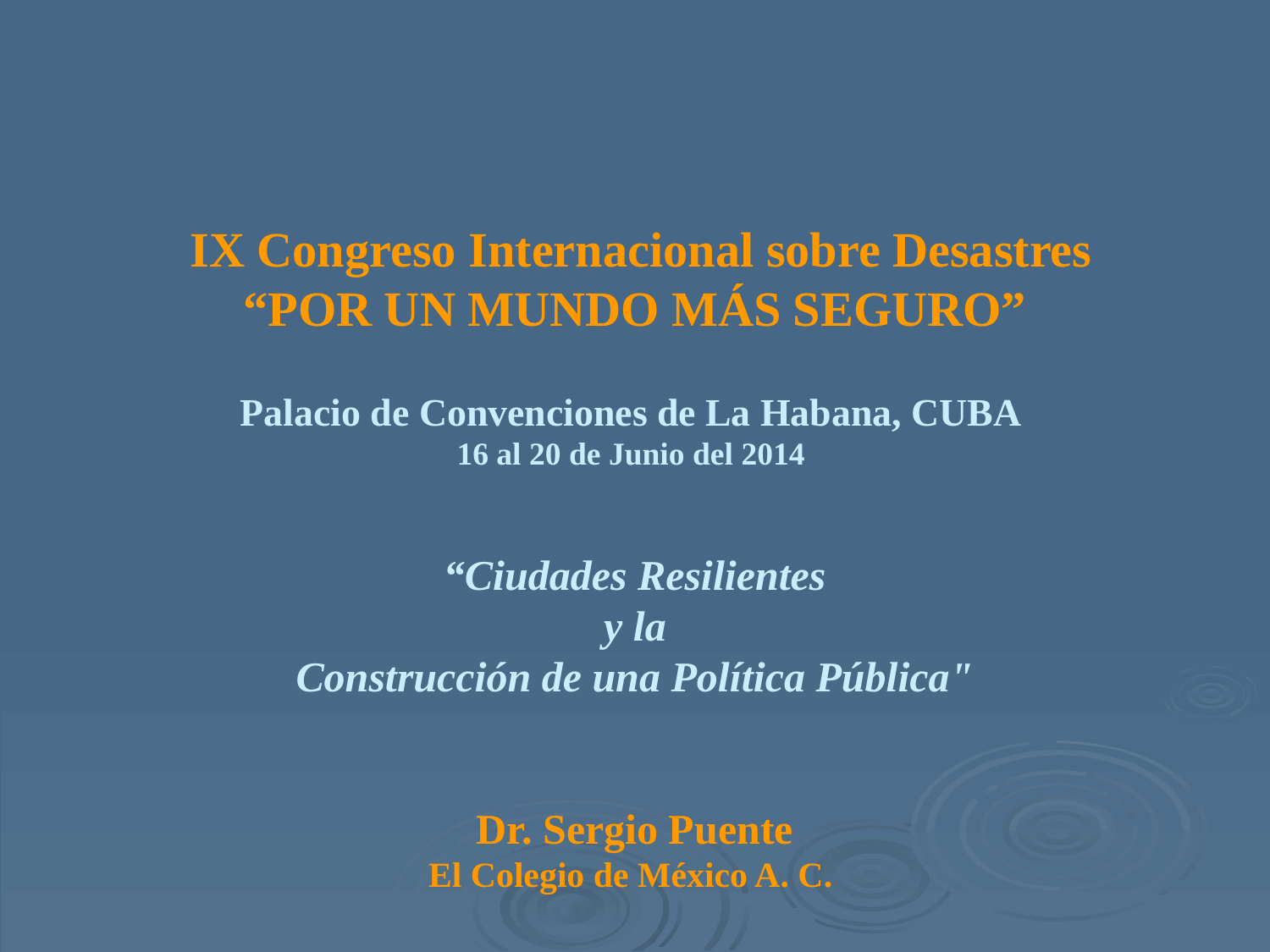

# IX Congreso Internacional sobre Desastres “POR UN MUNDO MÁS SEGURO” Palacio de Convenciones de La Habana, CUBA 16 al 20 de Junio del 2014 “Ciudades Resilientes y la Construcción de una Política Pública" Dr. Sergio Puente El Colegio de México A. C.